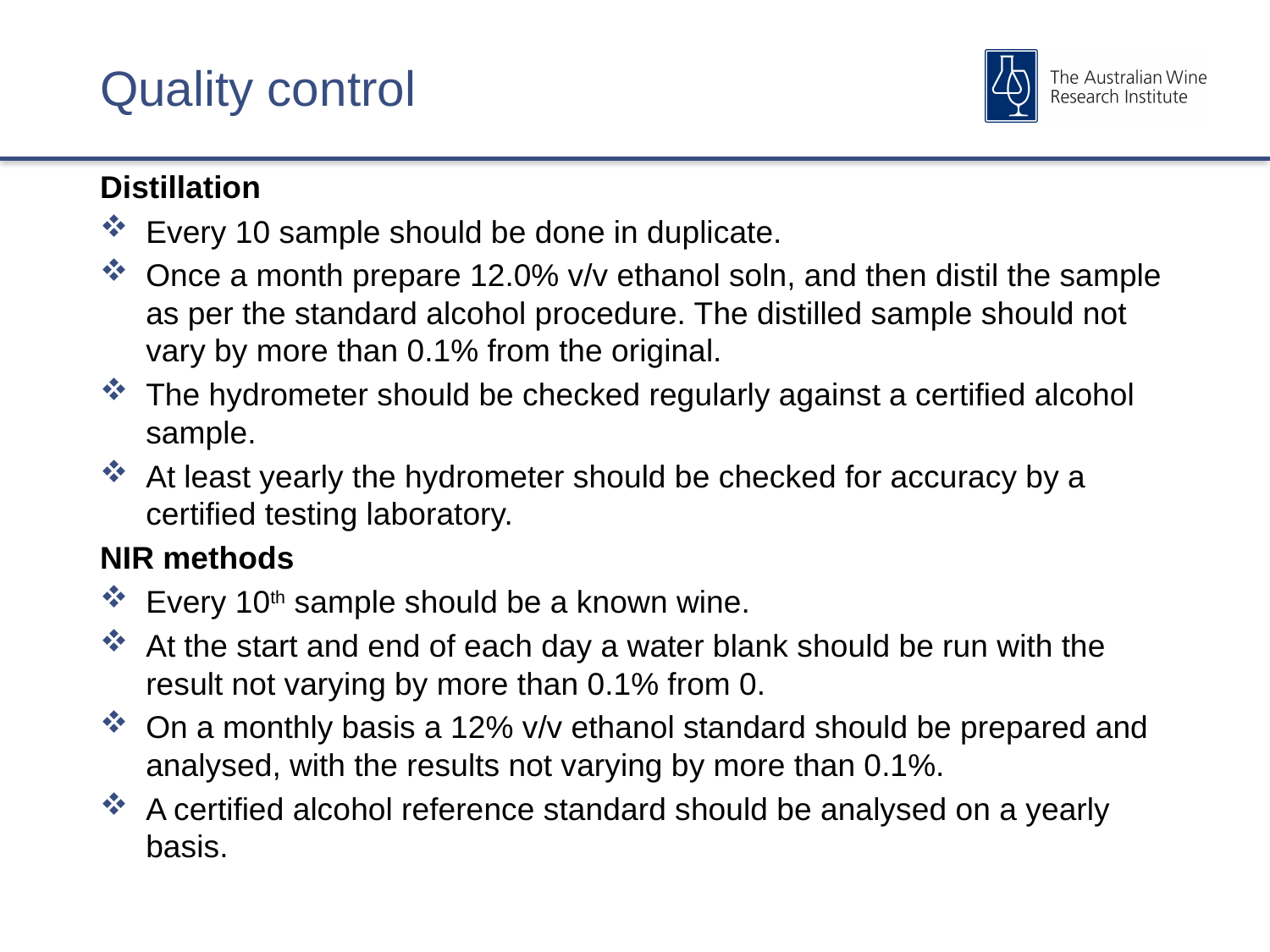

# Quality control
Distillation
Every 10 sample should be done in duplicate.
Once a month prepare 12.0% v/v ethanol soln, and then distil the sample as per the standard alcohol procedure. The distilled sample should not vary by more than 0.1% from the original.
The hydrometer should be checked regularly against a certified alcohol sample.
At least yearly the hydrometer should be checked for accuracy by a certified testing laboratory.
NIR methods
Every 10th sample should be a known wine.
At the start and end of each day a water blank should be run with the result not varying by more than 0.1% from 0.
On a monthly basis a 12% v/v ethanol standard should be prepared and analysed, with the results not varying by more than 0.1%.
A certified alcohol reference standard should be analysed on a yearly basis.